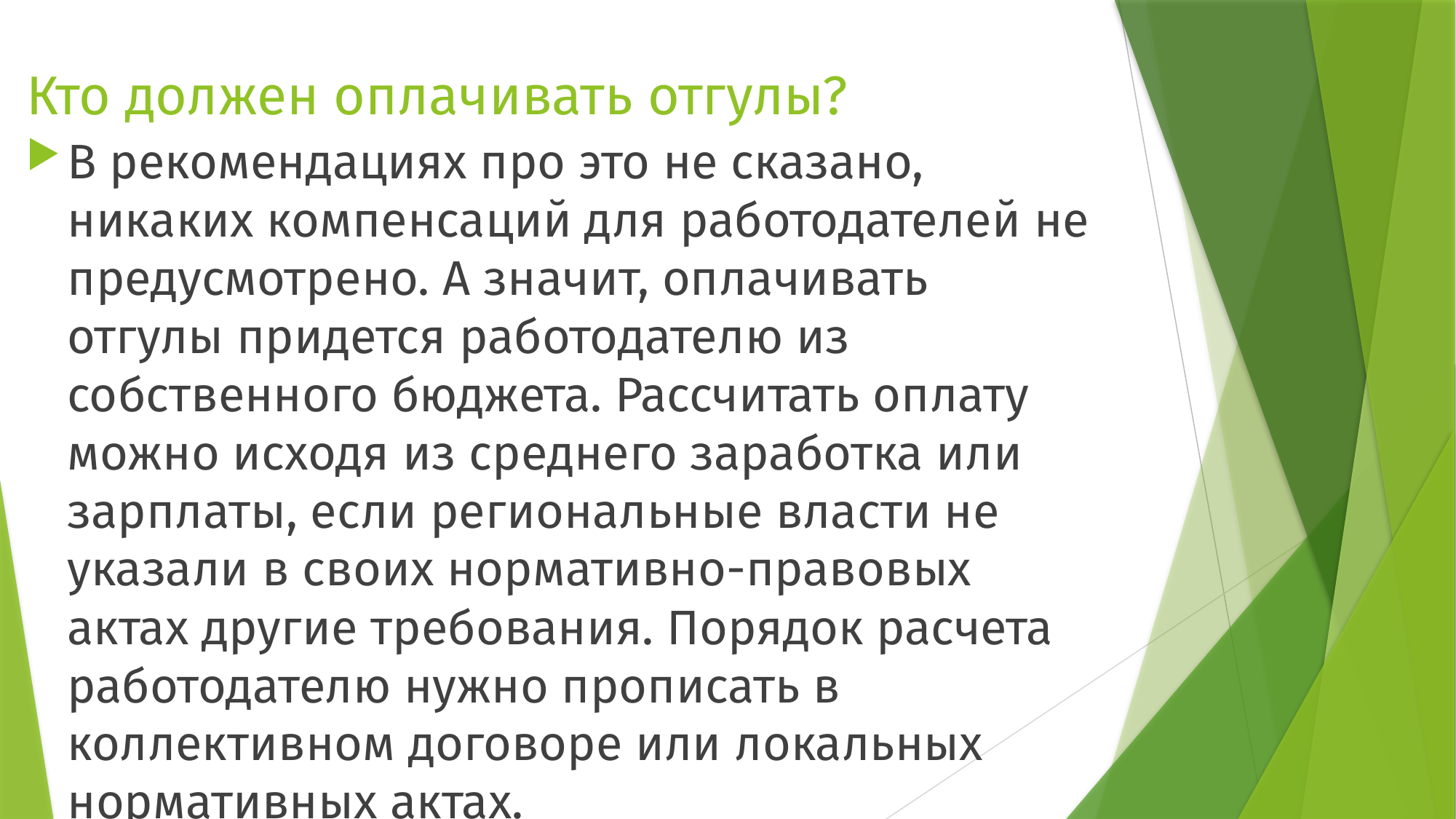

# Кто должен оплачивать отгулы?
В рекомендациях про это не сказано, никаких компенсаций для работодателей не предусмотрено. А значит, оплачивать отгулы придется работодателю из собственного бюджета. Рассчитать оплату можно исходя из среднего заработка или зарплаты, если региональные власти не указали в своих нормативно-правовых актах другие требования. Порядок расчета работодателю нужно прописать в коллективном договоре или локальных нормативных актах.